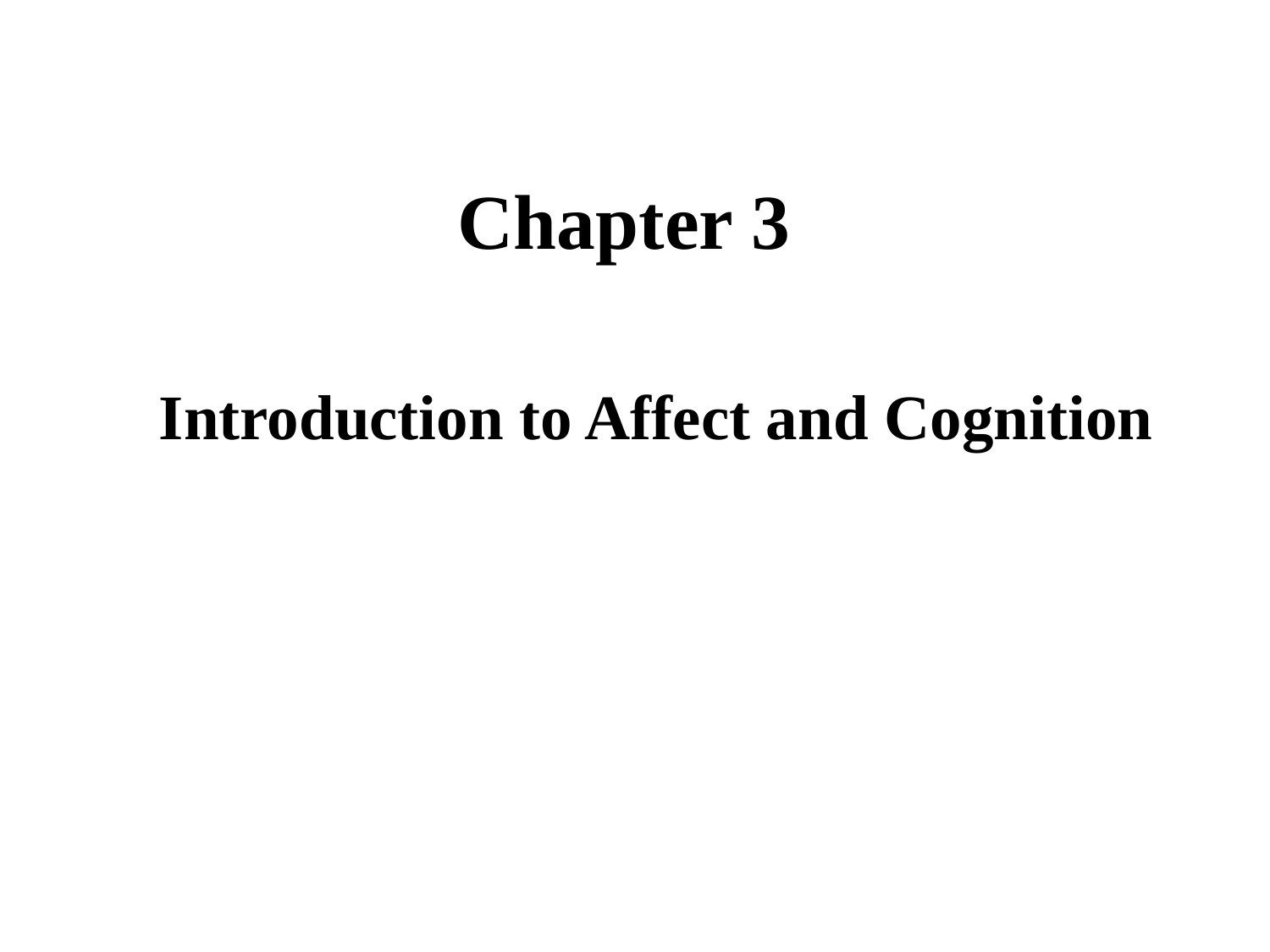

# Chapter 3
Introduction to Affect and Cognition